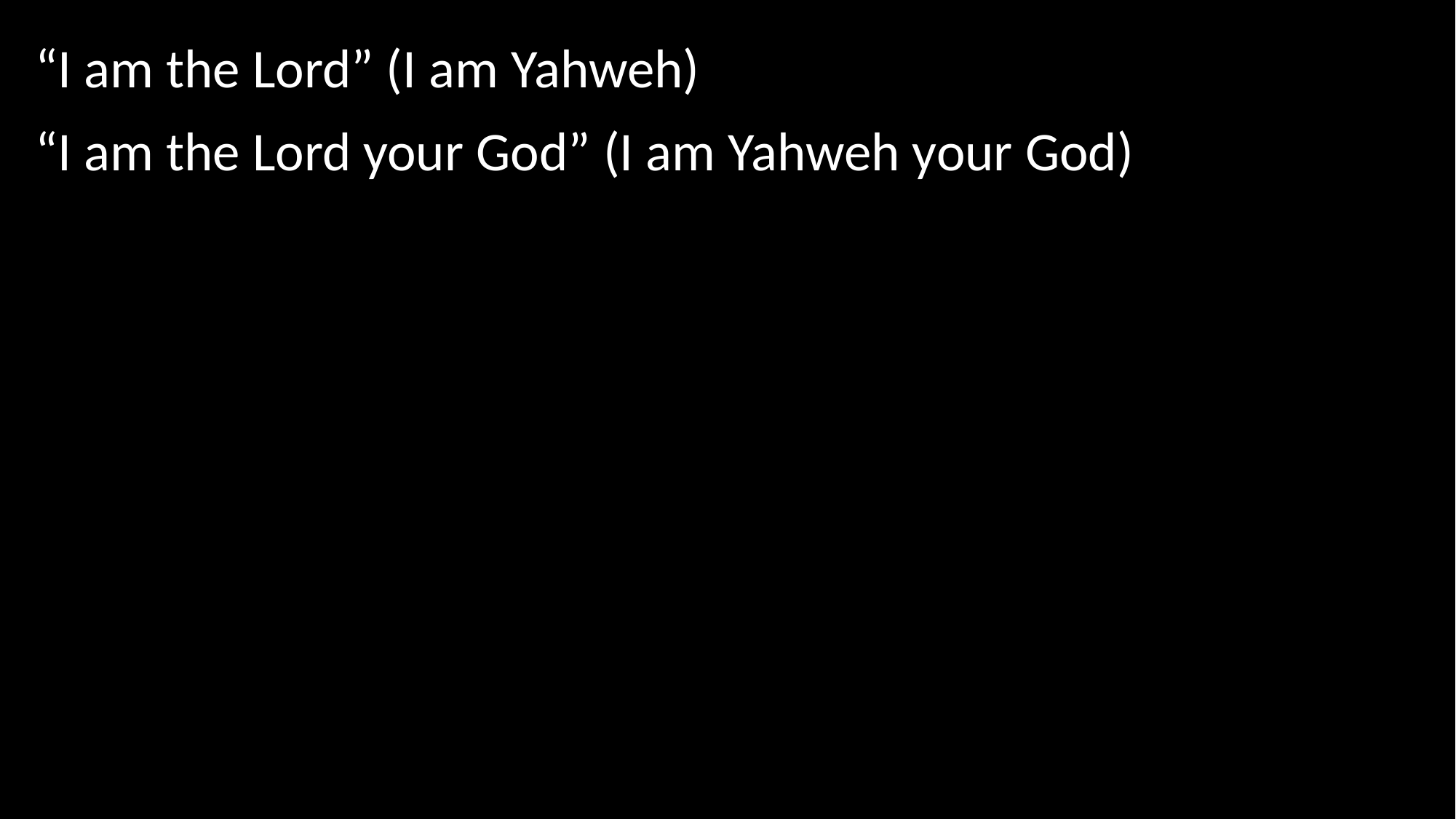

“I am the Lord” (I am Yahweh)
“I am the Lord your God” (I am Yahweh your God)